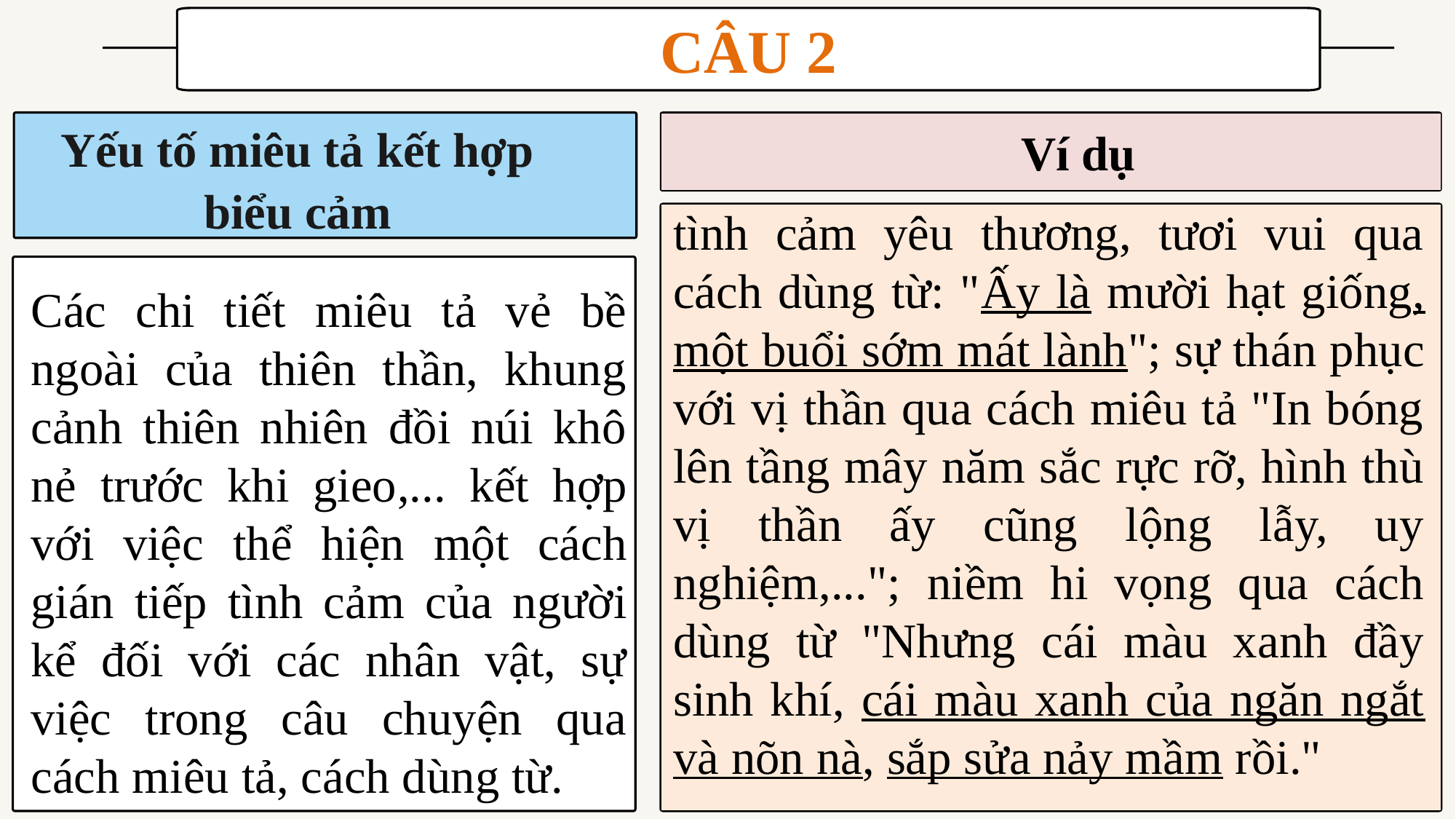

CÂU 2

Yếu tố miêu tả kết hợp biểu cảm
Ví dụ
tình cảm yêu thương, tươi vui qua cách dùng từ: "Ấy là mười hạt giống, một buổi sớm mát lành"; sự thán phục với vị thần qua cách miêu tả "In bóng lên tầng mây năm sắc rực rỡ, hình thù vị thần ấy cũng lộng lẫy, uy nghiệm,..."; niềm hi vọng qua cách dùng từ "Nhưng cái màu xanh đầy sinh khí, cái màu xanh của ngăn ngắt và nõn nà, sắp sửa nảy mầm rồi."

Các chi tiết miêu tả vẻ bề ngoài của thiên thần, khung cảnh thiên nhiên đồi núi khô nẻ trước khi gieo,... kết hợp với việc thể hiện một cách gián tiếp tình cảm của người kể đối với các nhân vật, sự việc trong câu chuyện qua cách miêu tả, cách dùng từ.